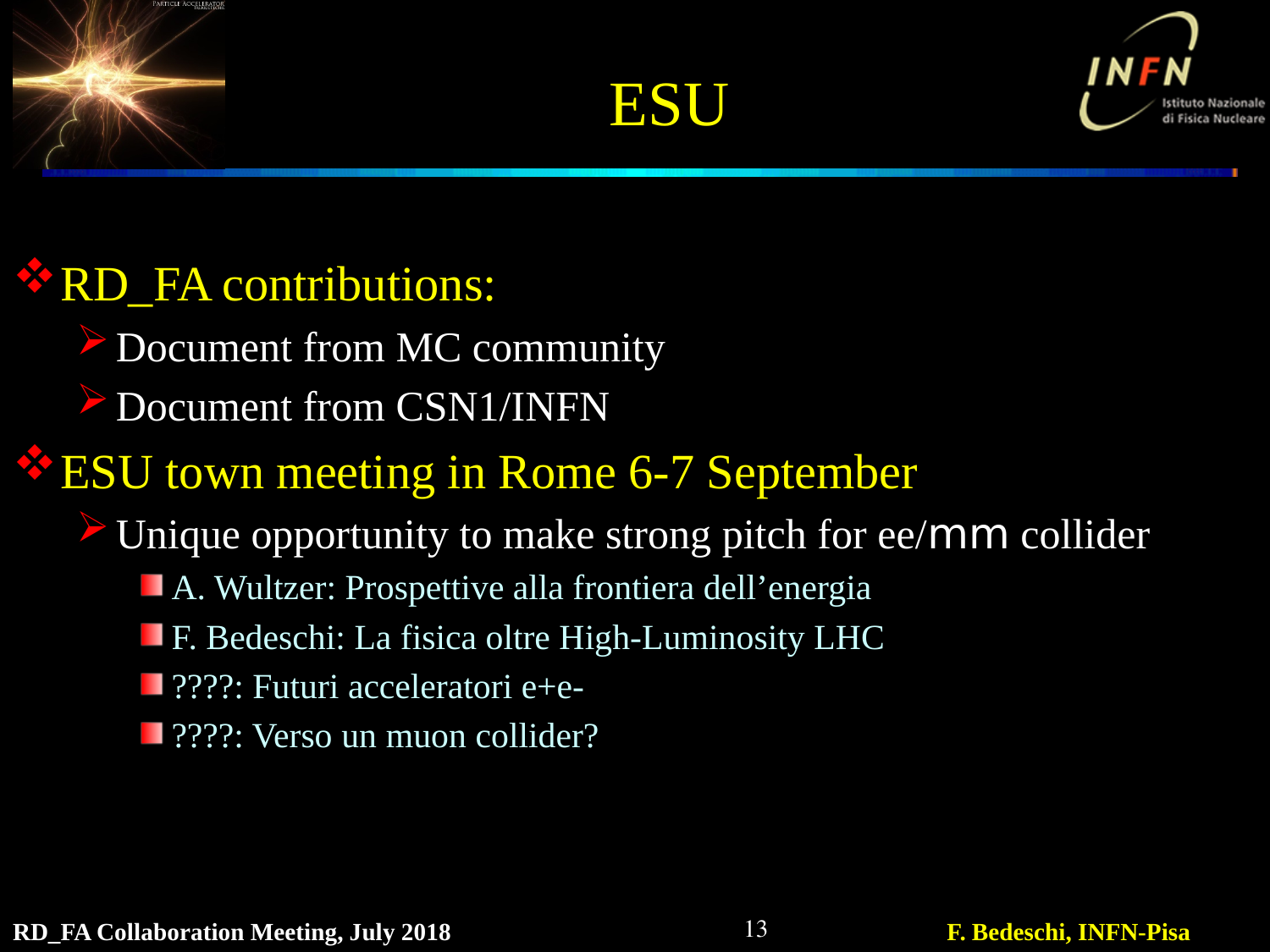

# ESU
RD_FA contributions:
Document from MC community
Document from CSN1/INFN
ESU town meeting in Rome 6-7 September
Unique opportunity to make strong pitch for ee/μμ collider
A. Wultzer: Prospettive alla frontiera dell’energia
F. Bedeschi: La fisica oltre High-Luminosity LHC
????: Futuri acceleratori e+e-
????: Verso un muon collider?
13
RD_FA Collaboration Meeting, July 2018
F. Bedeschi, INFN-Pisa